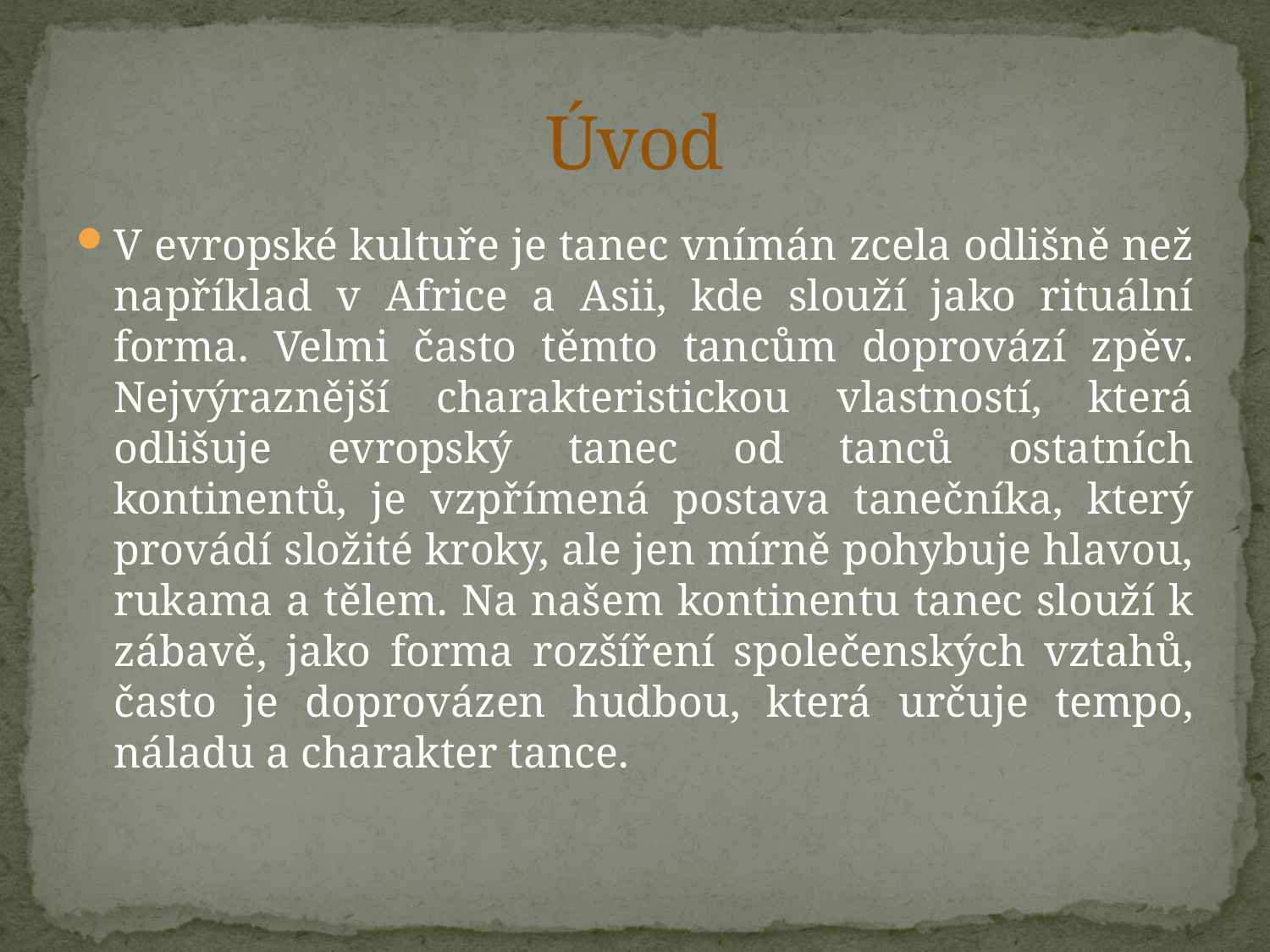

# Úvod
V evropské kultuře je tanec vnímán zcela odlišně než například v Africe a Asii, kde slouží jako rituální forma. Velmi často těmto tancům doprovází zpěv. Nejvýraznější charakteristickou vlastností, která odlišuje evropský tanec od tanců ostatních kontinentů, je vzpřímená postava tanečníka, který provádí složité kroky, ale jen mírně pohybuje hlavou, rukama a tělem. Na našem kontinentu tanec slouží k zábavě, jako forma rozšíření společenských vztahů, často je doprovázen hudbou, která určuje tempo, náladu a charakter tance.